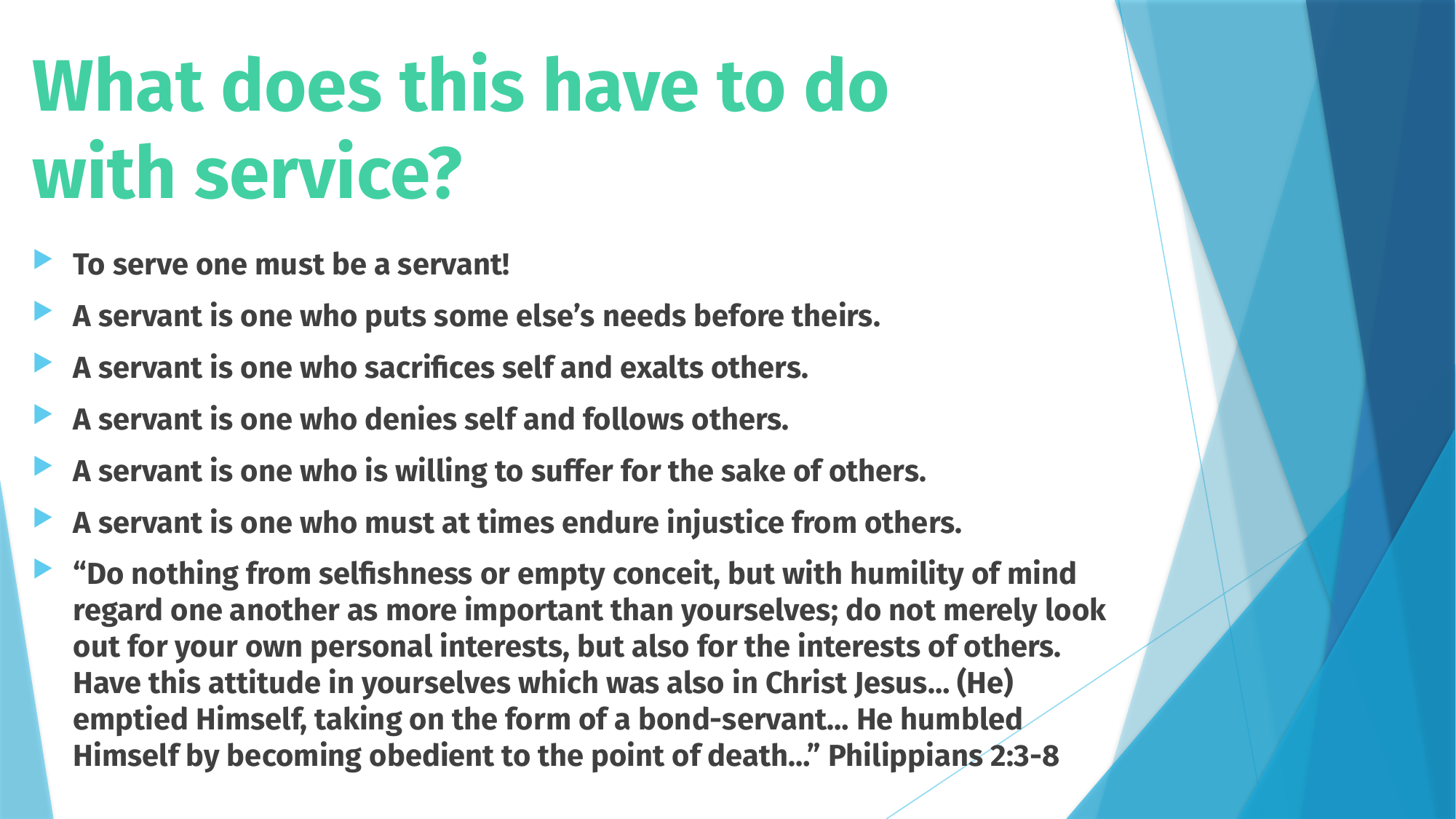

# What does this have to do with service?
To serve one must be a servant!
A servant is one who puts some else’s needs before theirs.
A servant is one who sacrifices self and exalts others.
A servant is one who denies self and follows others.
A servant is one who is willing to suffer for the sake of others.
A servant is one who must at times endure injustice from others.
“Do nothing from selfishness or empty conceit, but with humility of mind regard one another as more important than yourselves; do not merely look out for your own personal interests, but also for the interests of others. Have this attitude in yourselves which was also in Christ Jesus… (He) emptied Himself, taking on the form of a bond-servant… He humbled Himself by becoming obedient to the point of death…” Philippians 2:3-8